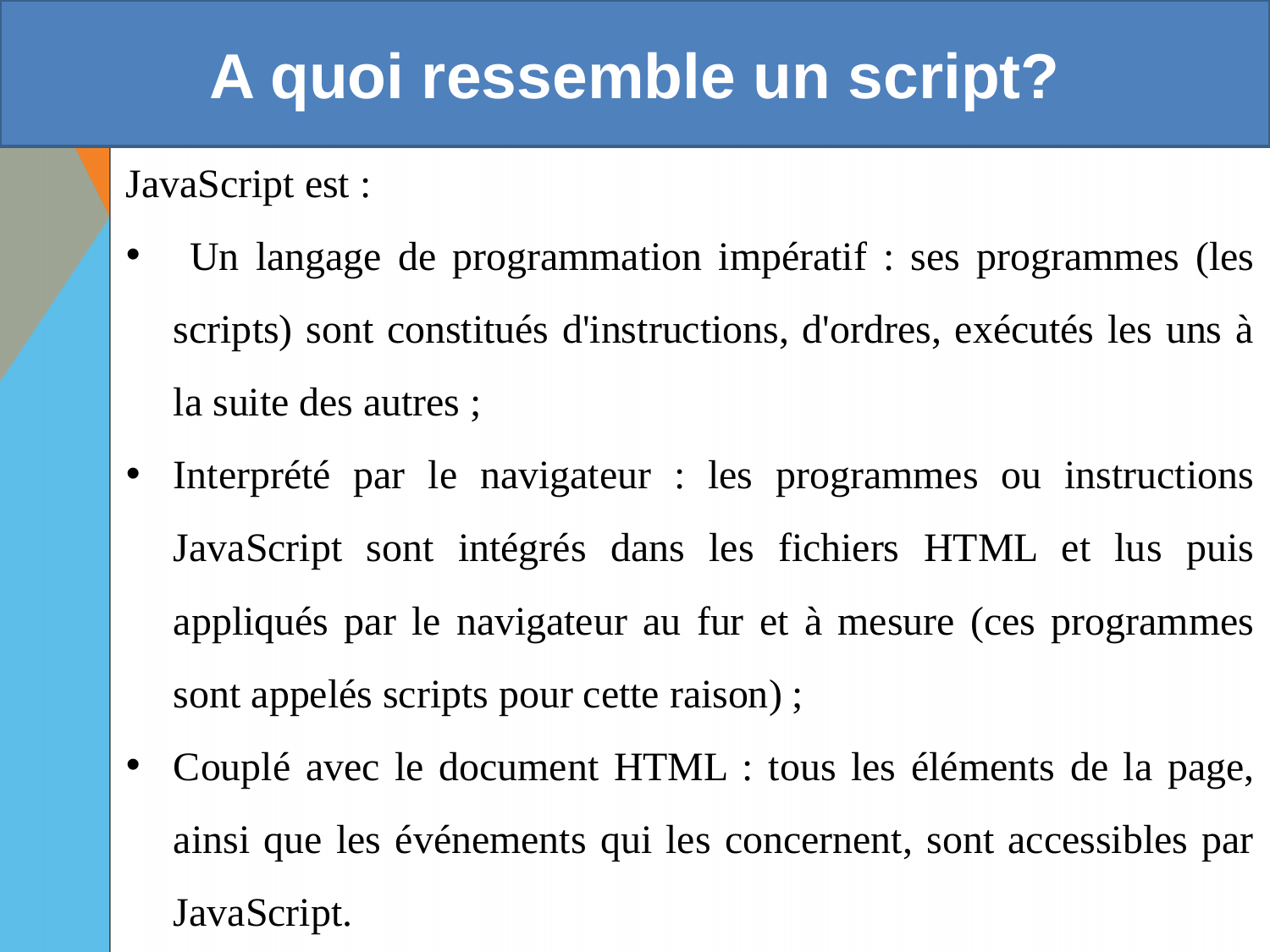

# A quoi ressemble un script?
JavaScript est :
 Un langage de programmation impératif : ses programmes (les scripts) sont constitués d'instructions, d'ordres, exécutés les uns à la suite des autres ;
Interprété par le navigateur : les programmes ou instructions JavaScript sont intégrés dans les fichiers HTML et lus puis appliqués par le navigateur au fur et à mesure (ces programmes sont appelés scripts pour cette raison) ;
Couplé avec le document HTML : tous les éléments de la page, ainsi que les événements qui les concernent, sont accessibles par JavaScript.